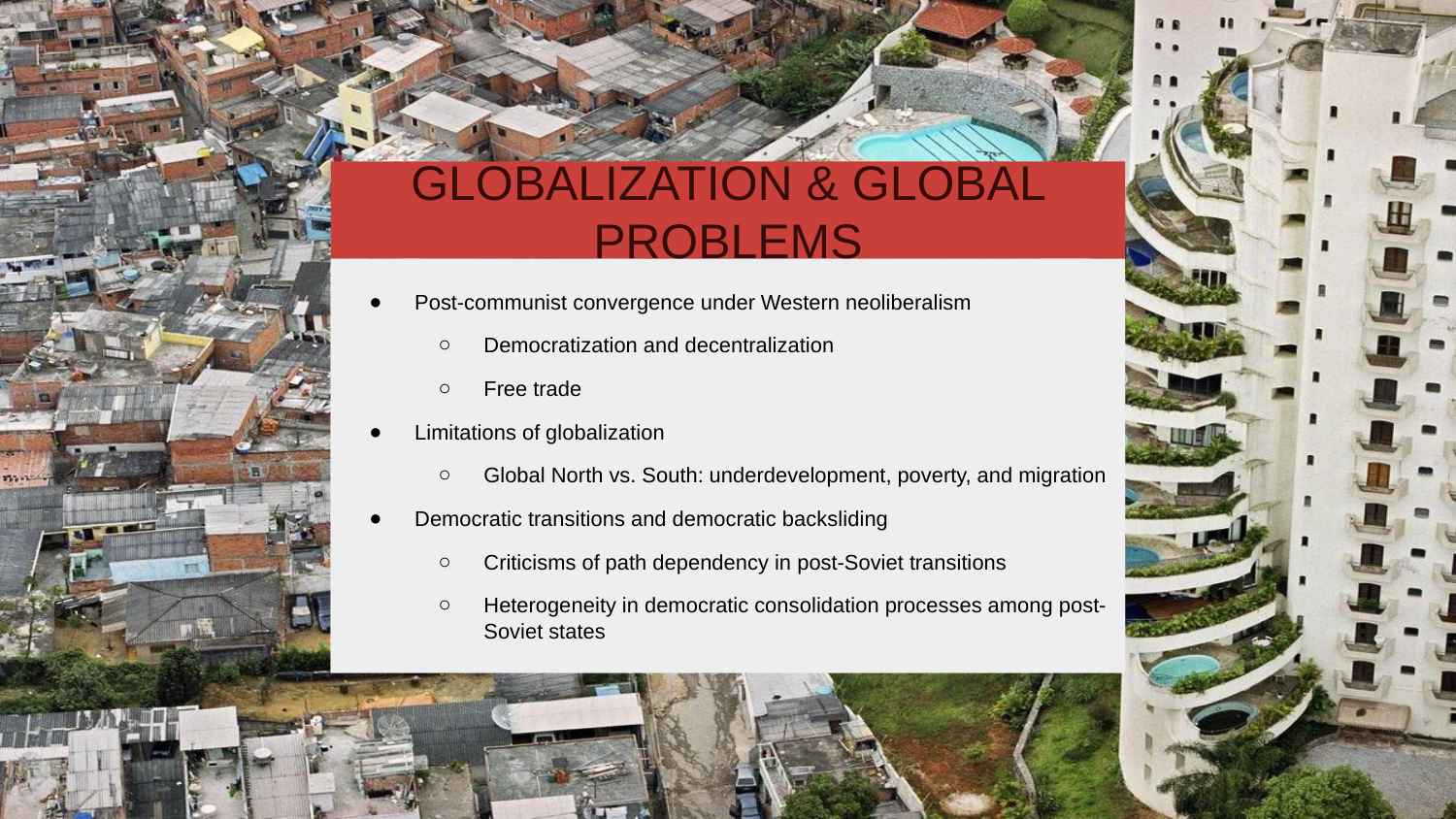

GLOBALIZATION & GLOBAL PROBLEMS

Post-communist convergence under Western neoliberalism
Democratization and decentralization
Free trade
Limitations of globalization
Global North vs. South: underdevelopment, poverty, and migration
Democratic transitions and democratic backsliding
Criticisms of path dependency in post-Soviet transitions
Heterogeneity in democratic consolidation processes among post-Soviet states